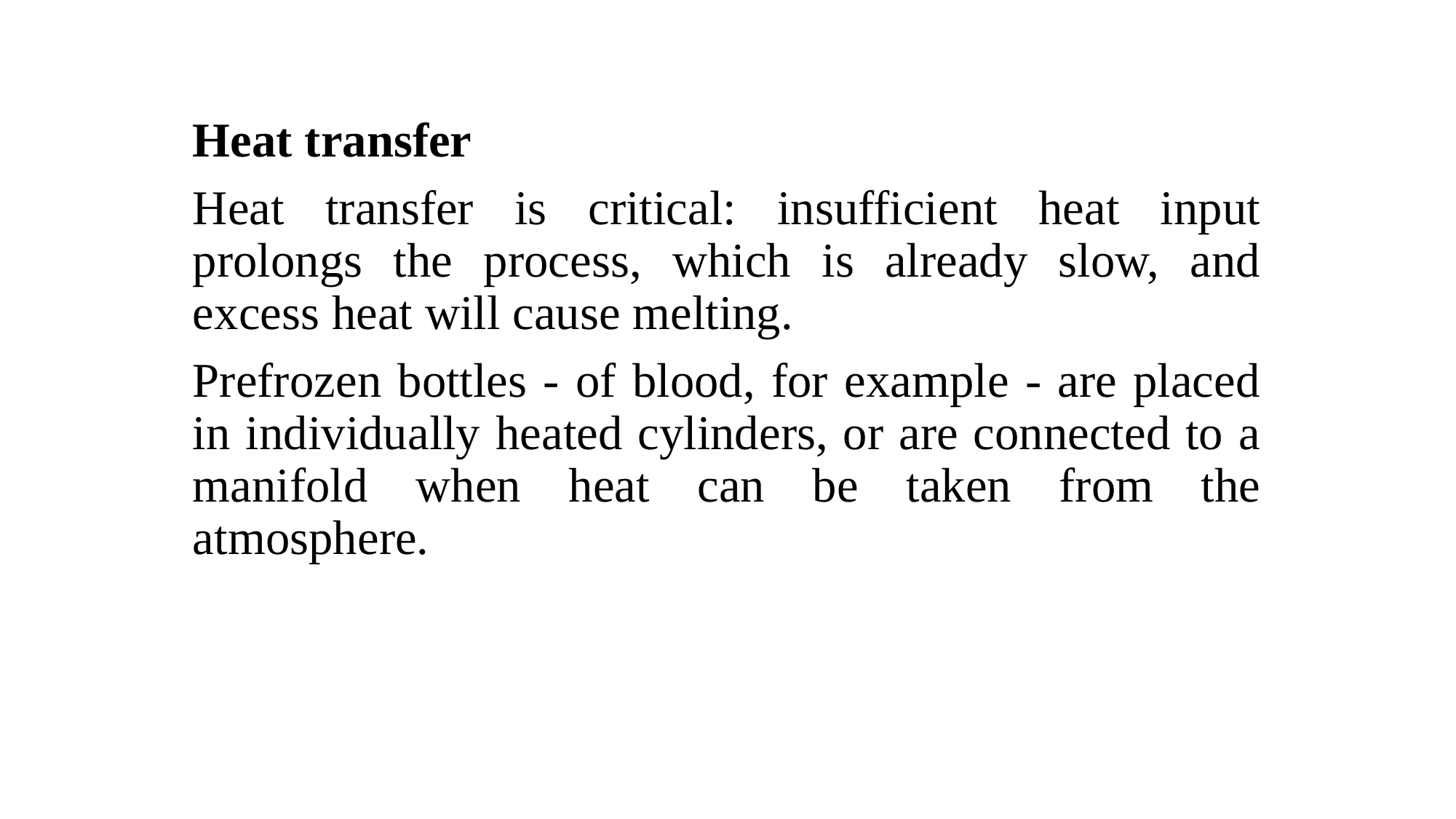

Heat transfer
Heat transfer is critical: insufficient heat input prolongs the process, which is already slow, and excess heat will cause melting.
Prefrozen bottles - of blood, for example - are placed in individually heated cylinders, or are connected to a manifold when heat can be taken from the atmosphere.